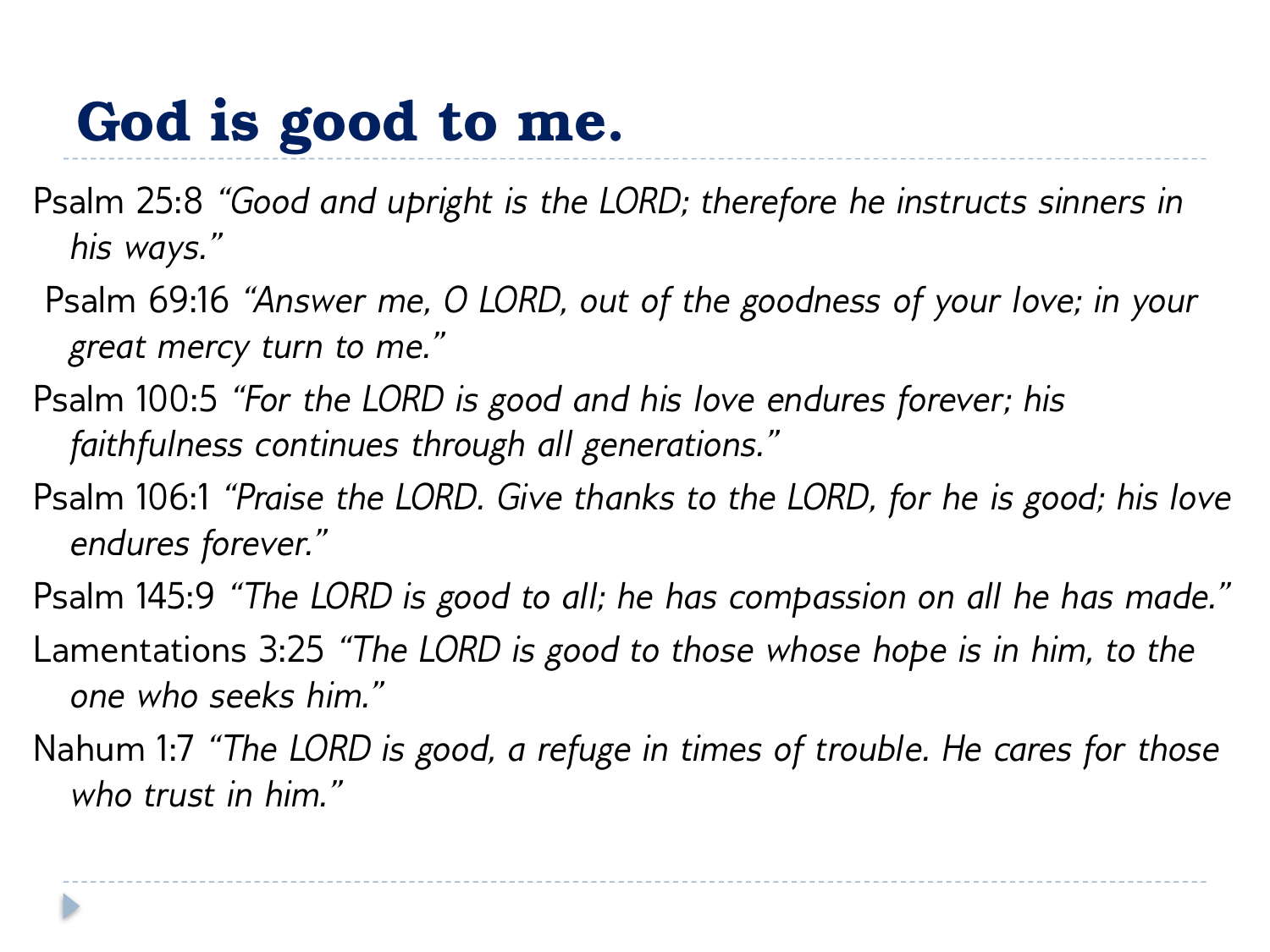

# God is good to me.
Psalm 25:8 “Good and upright is the LORD; therefore he instructs sinners in his ways.”
 Psalm 69:16 “Answer me, O LORD, out of the goodness of your love; in your great mercy turn to me.”
Psalm 100:5 “For the LORD is good and his love endures forever; his faithfulness continues through all generations.”
Psalm 106:1 “Praise the LORD. Give thanks to the LORD, for he is good; his love endures forever.”
Psalm 145:9 “The LORD is good to all; he has compassion on all he has made.”
Lamentations 3:25 “The LORD is good to those whose hope is in him, to the one who seeks him.”
Nahum 1:7 “The LORD is good, a refuge in times of trouble. He cares for those who trust in him.”